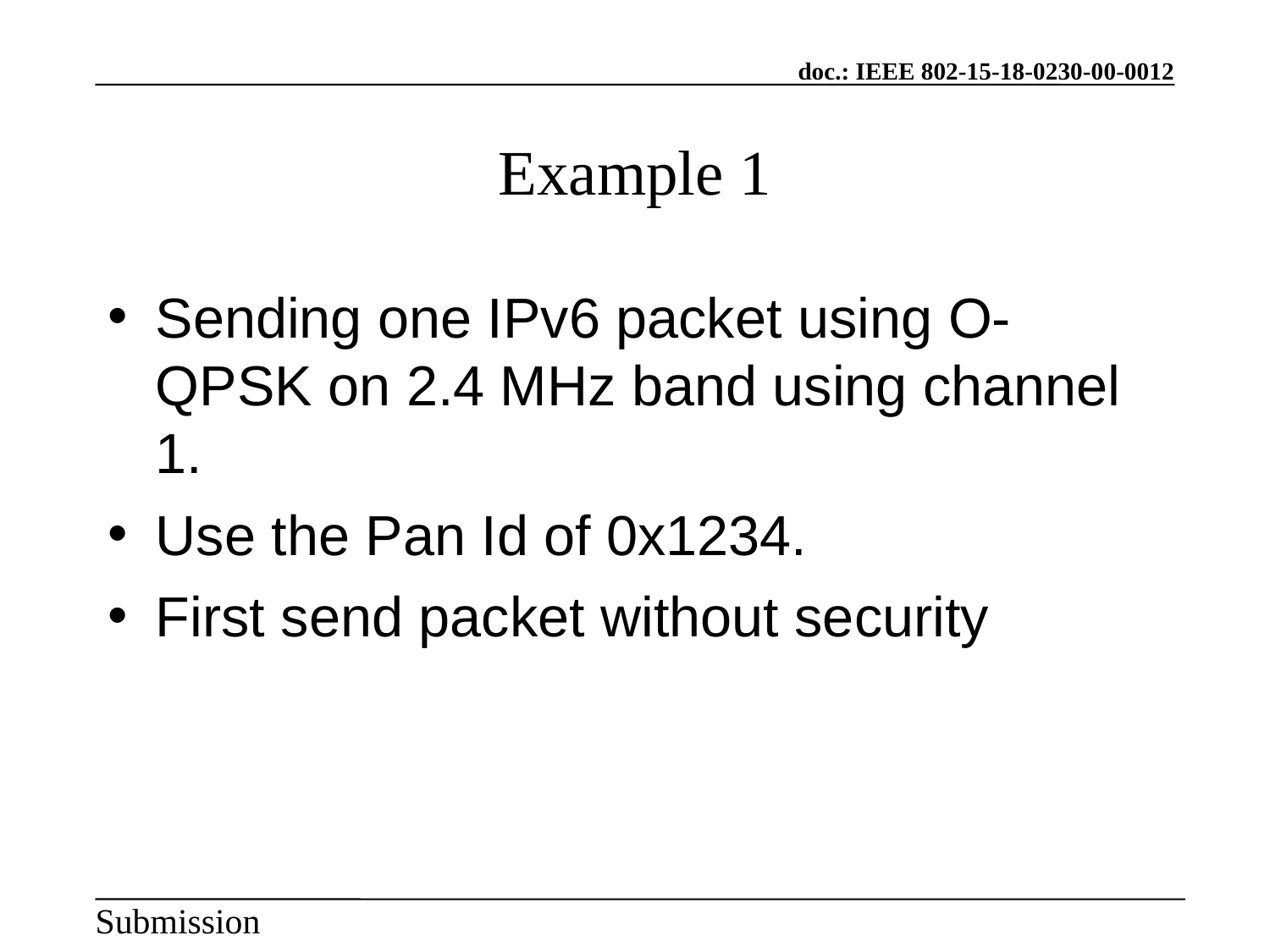

Example 1
Sending one IPv6 packet using O-QPSK on 2.4 MHz band using channel 1.
Use the Pan Id of 0x1234.
First send packet without security